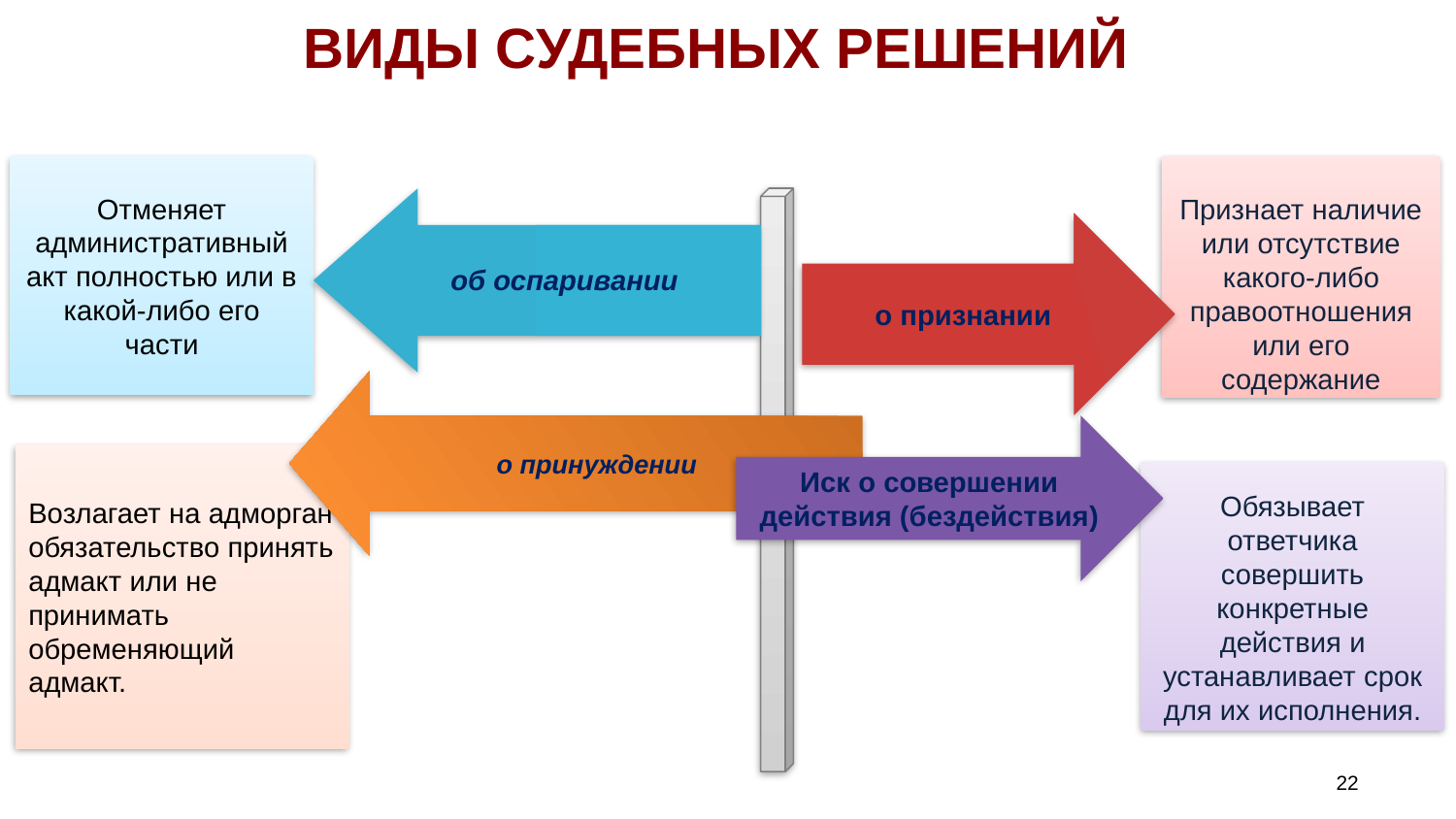

ВИДЫ СУДЕБНЫХ РЕШЕНИЙ
Отменяет административный акт полностью или в какой-либо его части

Признает наличие или отсутствие какого-либо правоотношения или его содержание

об оспаривании

о признании

о принуждении

Иск о совершении действия (бездействия)

Возлагает на адморган обязательство принять адмакт или не принимать обременяющий адмакт.

Обязывает ответчика совершить конкретные действия и устанавливает срок для их исполнения.

22